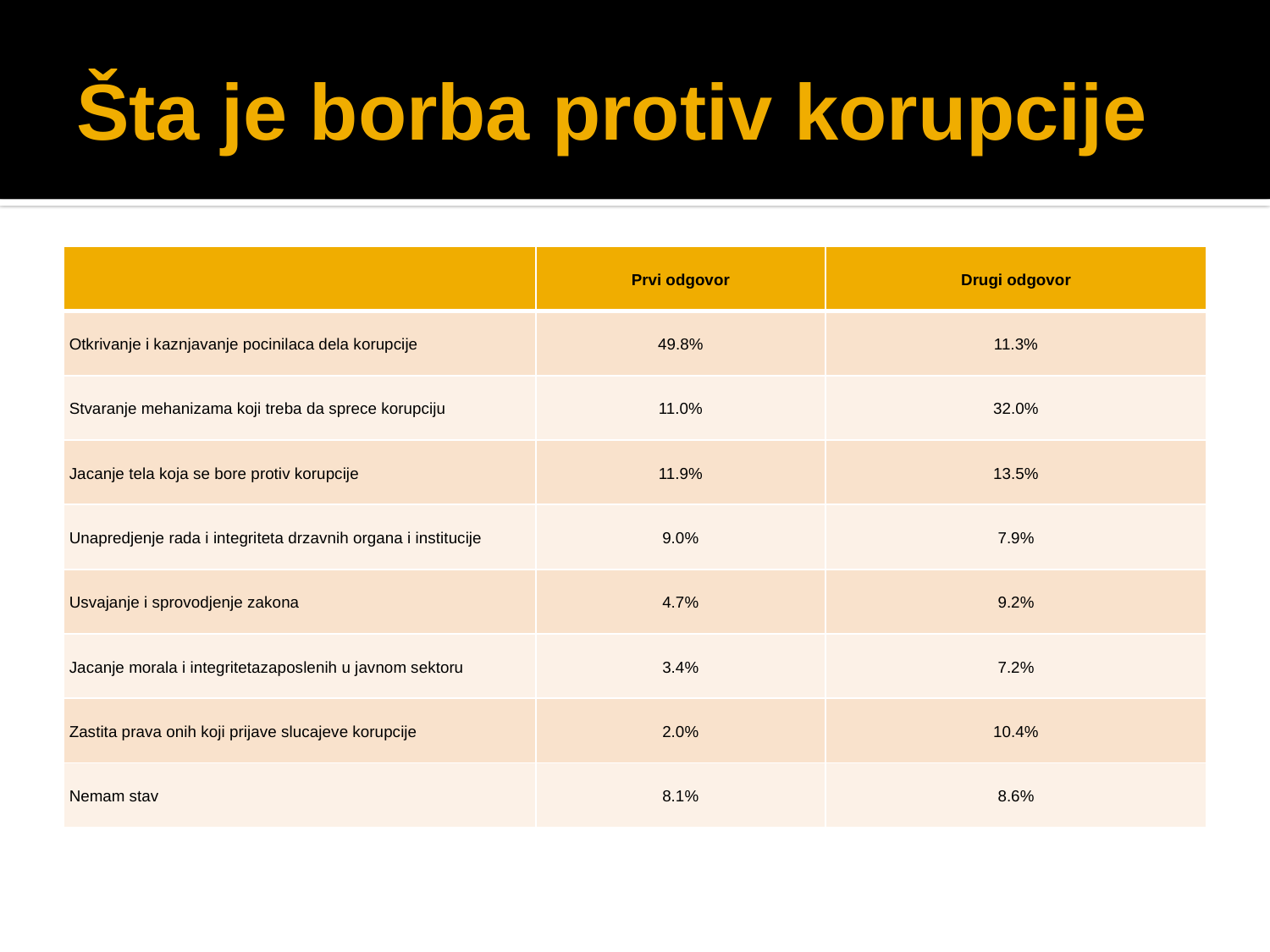

# Šta je borba protiv korupcije
|  | Prvi odgovor | Drugi odgovor |
| --- | --- | --- |
| Otkrivanje i kaznjavanje pocinilaca dela korupcije | 49.8% | 11.3% |
| Stvaranje mehanizama koji treba da sprece korupciju | 11.0% | 32.0% |
| Jacanje tela koja se bore protiv korupcije | 11.9% | 13.5% |
| Unapredjenje rada i integriteta drzavnih organa i institucije | 9.0% | 7.9% |
| Usvajanje i sprovodjenje zakona | 4.7% | 9.2% |
| Jacanje morala i integritetazaposlenih u javnom sektoru | 3.4% | 7.2% |
| Zastita prava onih koji prijave slucajeve korupcije | 2.0% | 10.4% |
| Nemam stav | 8.1% | 8.6% |